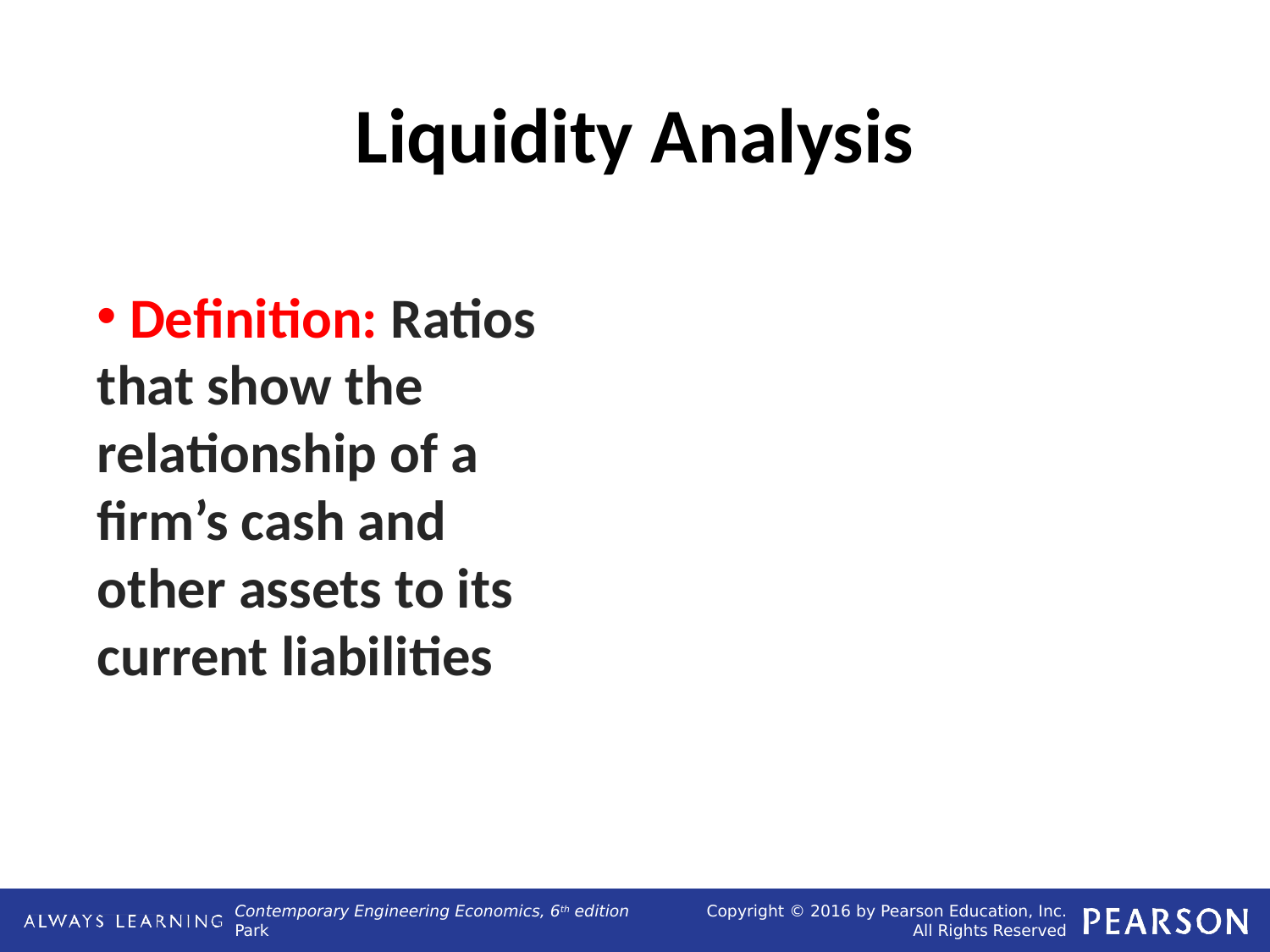

# Liquidity Analysis

 Definition: Ratios that show the relationship of a firm’s cash and other assets to its current liabilities